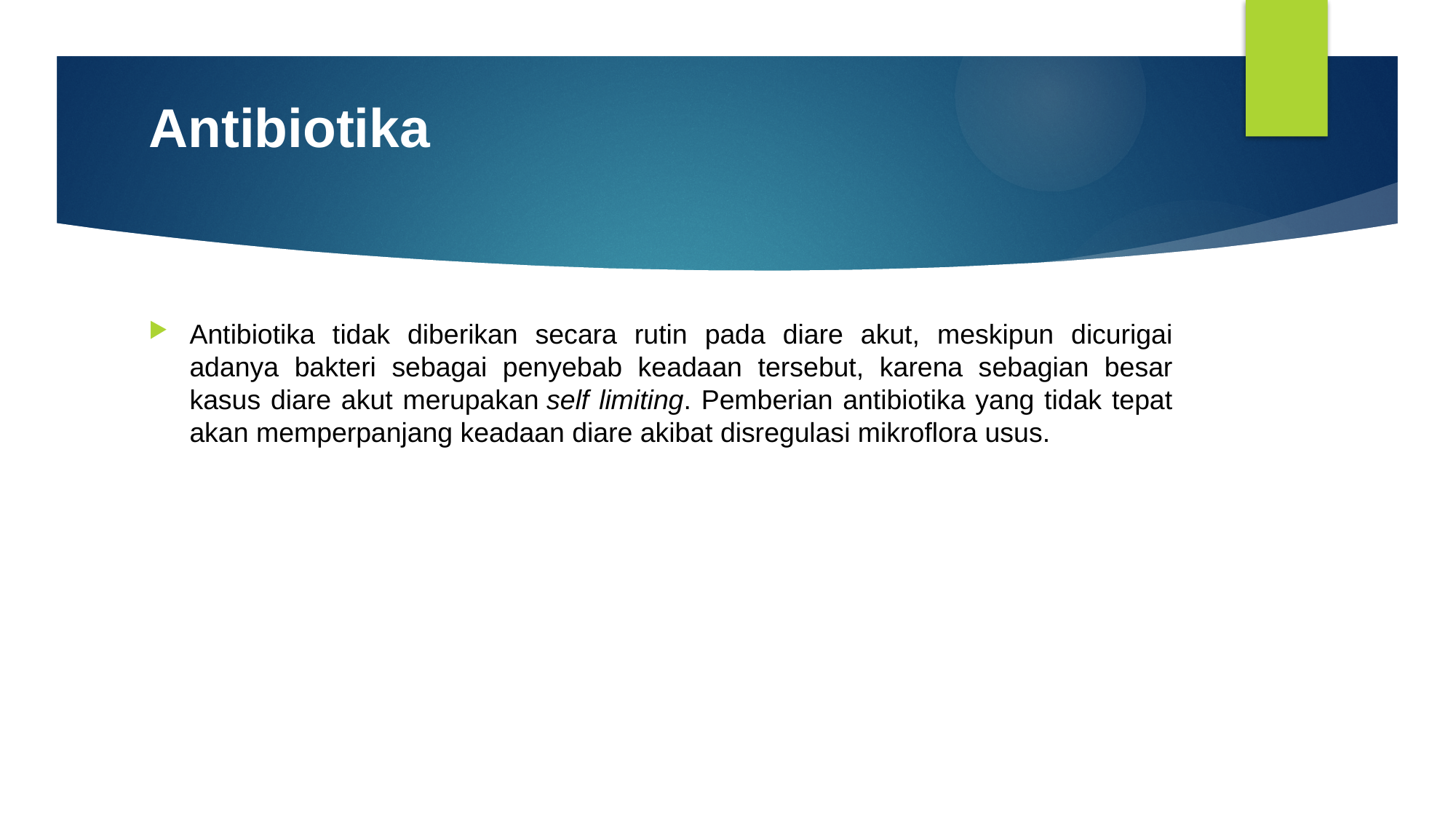

# Antibiotika
Antibiotika tidak diberikan secara rutin pada diare akut, meskipun dicurigai adanya bakteri sebagai penyebab keadaan tersebut, karena sebagian besar kasus diare akut merupakan self limiting. Pemberian antibiotika yang tidak tepat akan memperpanjang keadaan diare akibat disregulasi mikroflora usus.